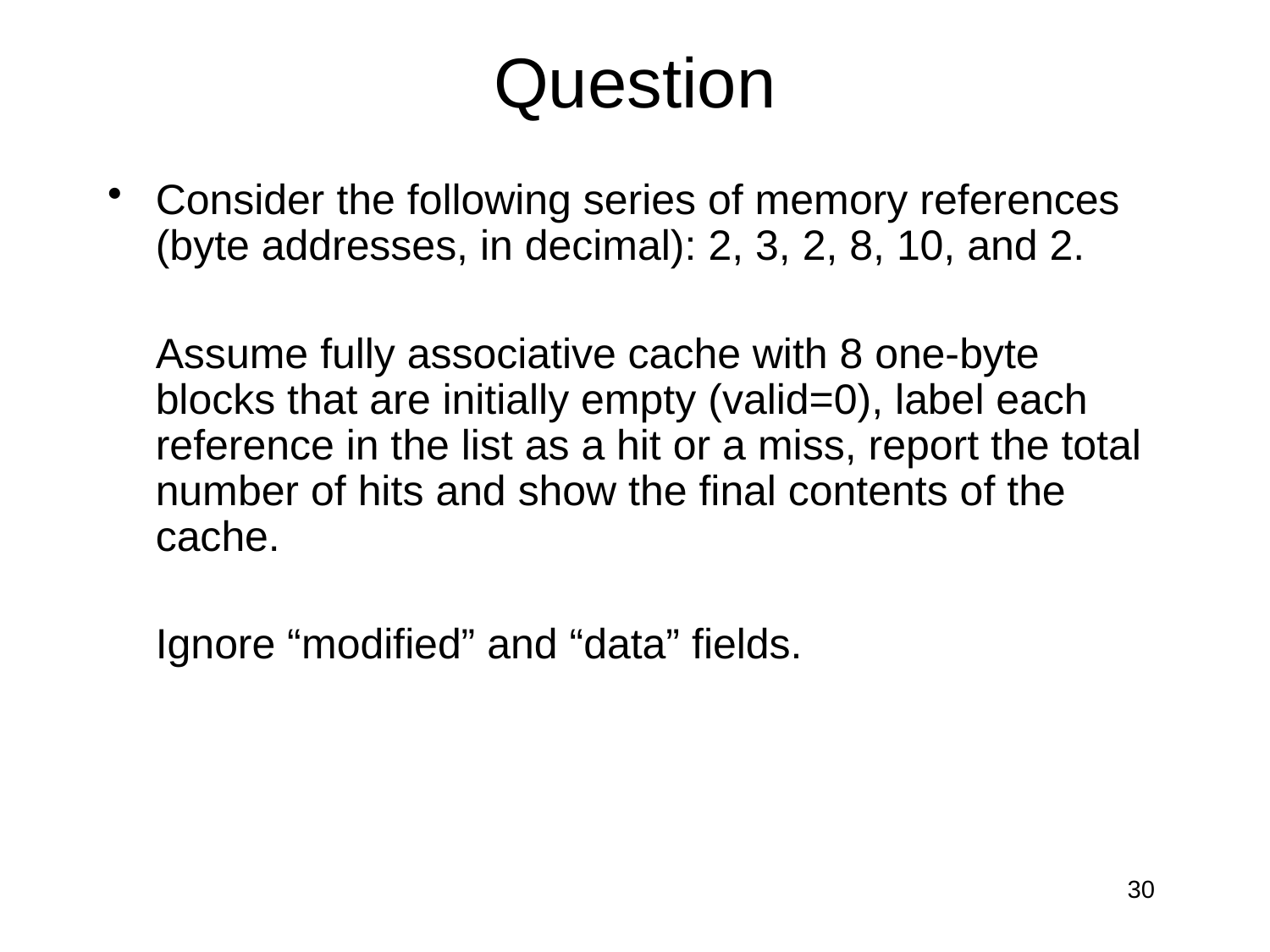

# Question
Consider the following series of memory references (byte addresses, in decimal): 2, 3, 2, 8, 10, and 2.

	Assume fully associative cache with 8 one-byte blocks that are initially empty (valid=0), label each reference in the list as a hit or a miss, report the total number of hits and show the final contents of the cache.

	Ignore “modified” and “data” fields.
30